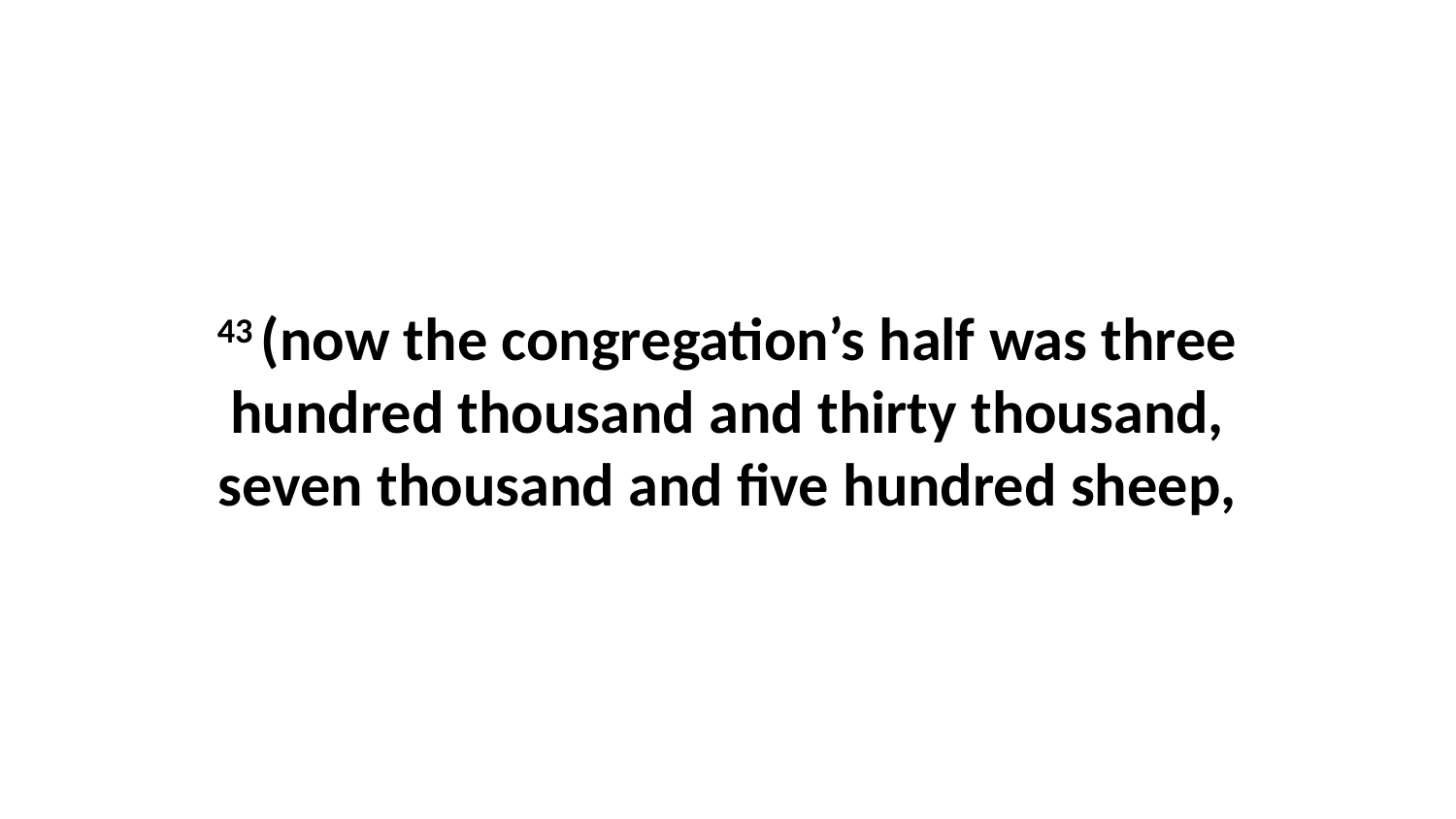

43 (now the congregation’s half was three hundred thousand and thirty thousand, seven thousand and five hundred sheep,